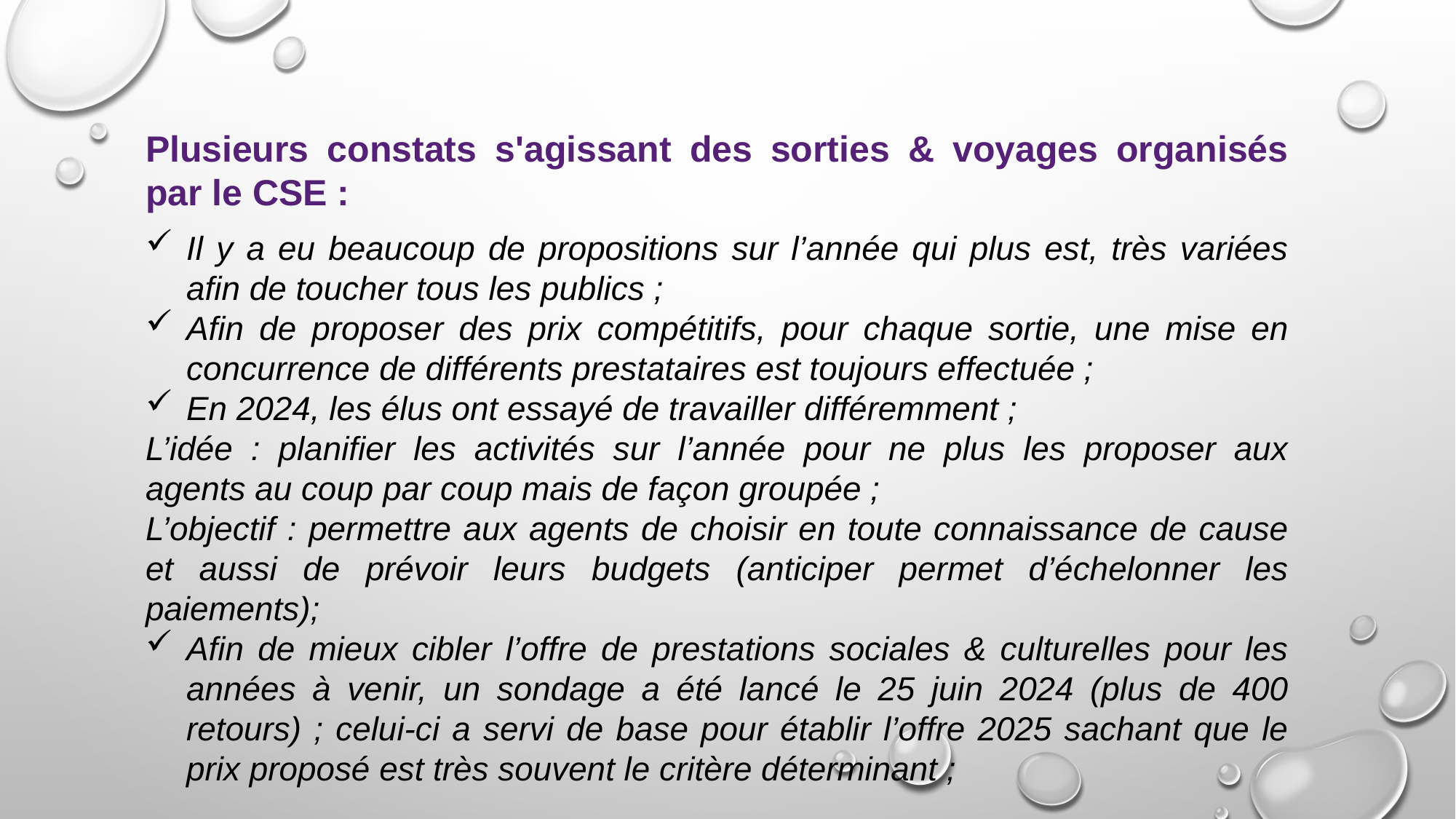

Plusieurs constats s'agissant des sorties & voyages organisés par le CSE :

Il y a eu beaucoup de propositions sur l’année qui plus est, très variées afin de toucher tous les publics ;
Afin de proposer des prix compétitifs, pour chaque sortie, une mise en concurrence de différents prestataires est toujours effectuée ;
En 2024, les élus ont essayé de travailler différemment ;
L’idée : planifier les activités sur l’année pour ne plus les proposer aux agents au coup par coup mais de façon groupée ;
L’objectif : permettre aux agents de choisir en toute connaissance de cause et aussi de prévoir leurs budgets (anticiper permet d’échelonner les paiements);
Afin de mieux cibler l’offre de prestations sociales & culturelles pour les années à venir, un sondage a été lancé le 25 juin 2024 (plus de 400 retours) ; celui-ci a servi de base pour établir l’offre 2025 sachant que le prix proposé est très souvent le critère déterminant ;